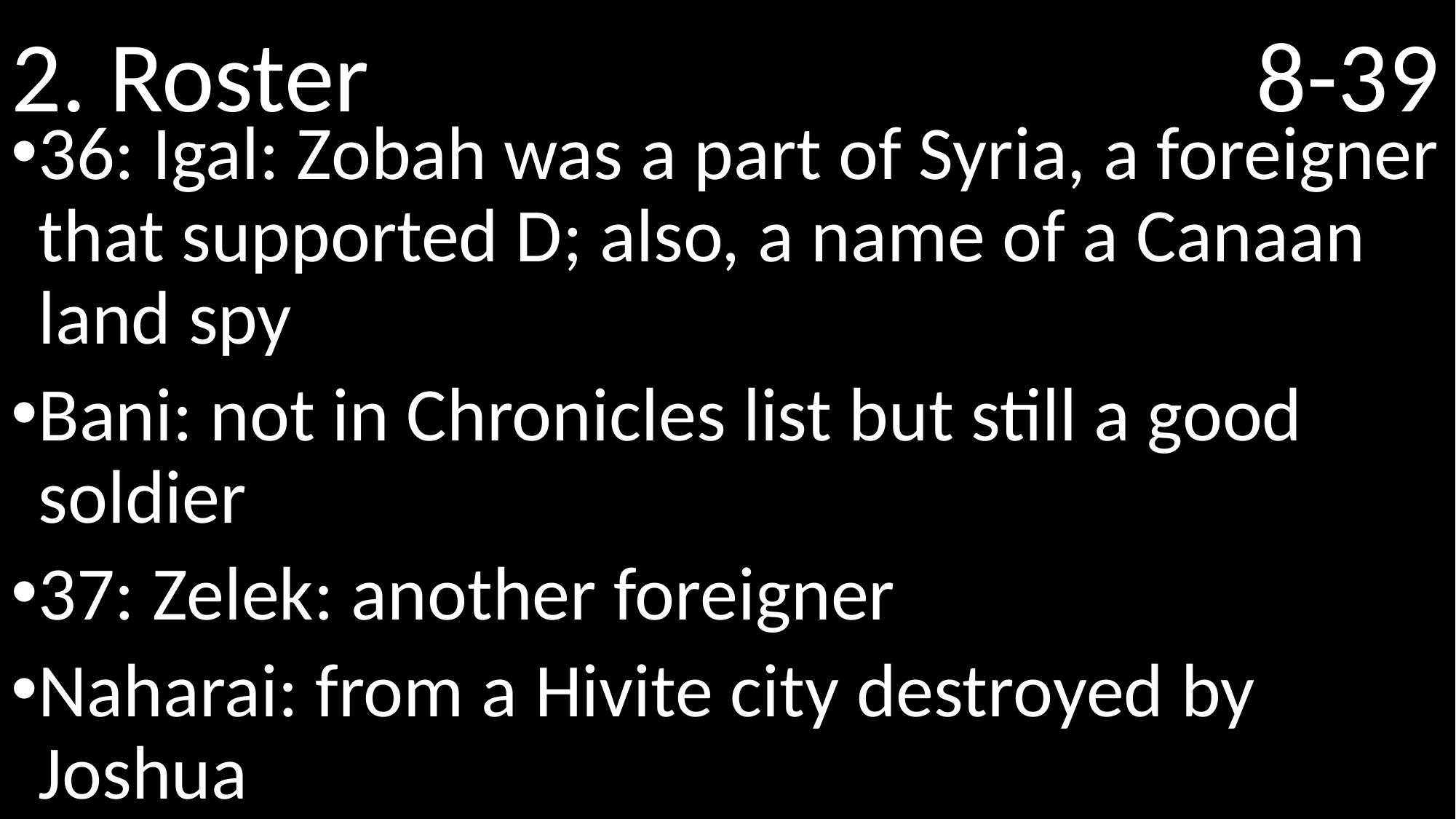

# 2. Roster								  8-39
36: Igal: Zobah was a part of Syria, a foreigner that supported D; also, a name of a Canaan land spy
Bani: not in Chronicles list but still a good soldier
37: Zelek: another foreigner
Naharai: from a Hivite city destroyed by Joshua